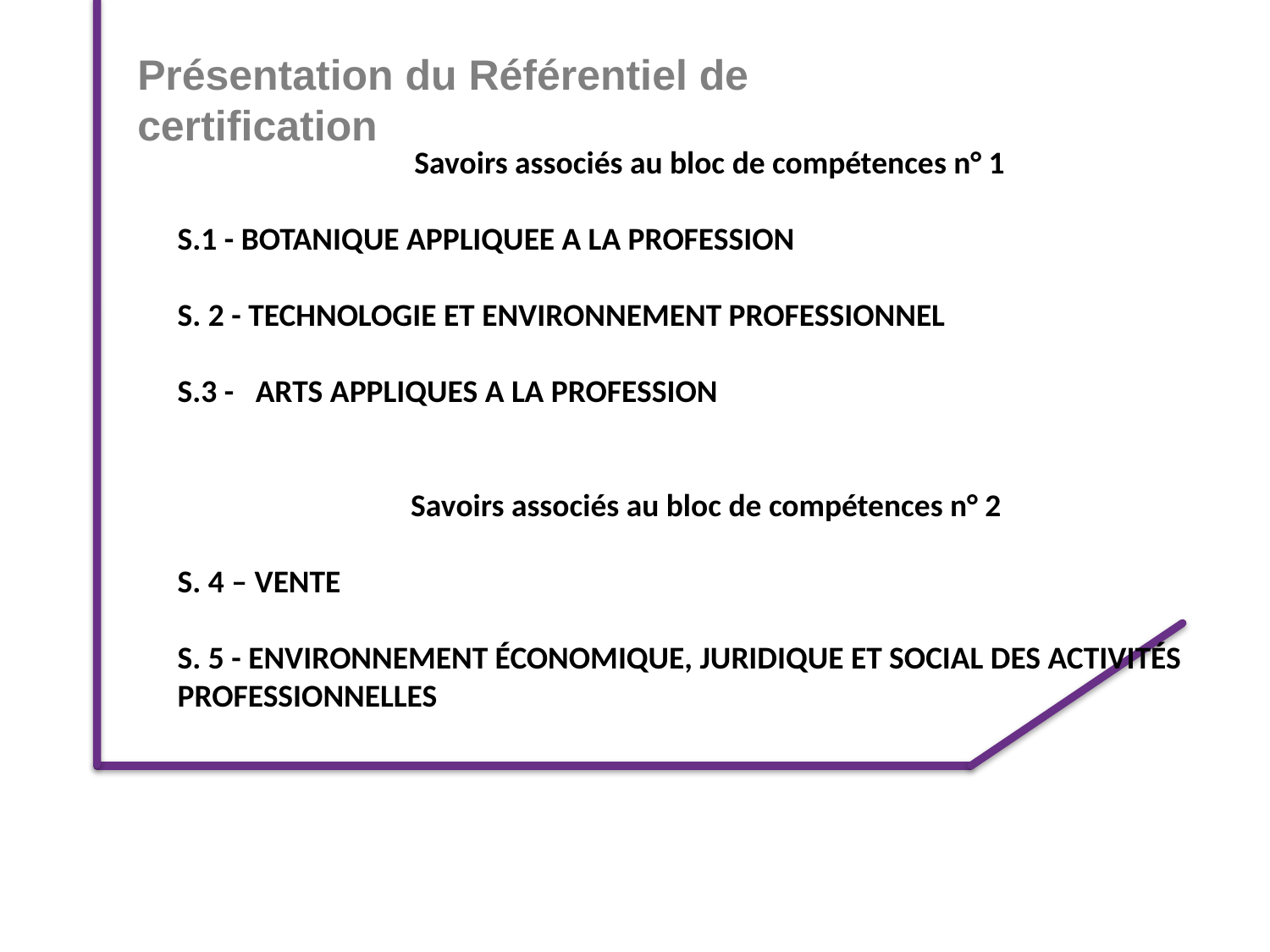

Présentation du Référentiel de certification
Savoirs associés au bloc de compétences n° 1

S.1 - BOTANIQUE APPLIQUEE A LA PROFESSION

S. 2 - TECHNOLOGIE ET ENVIRONNEMENT PROFESSIONNEL

S.3 -   ARTS APPLIQUES A LA PROFESSION

Savoirs associés au bloc de compétences n° 2

S. 4 – VENTE

S. 5 - ENVIRONNEMENT ÉCONOMIQUE, JURIDIQUE ET SOCIAL DES ACTIVITÉS PROFESSIONNELLES